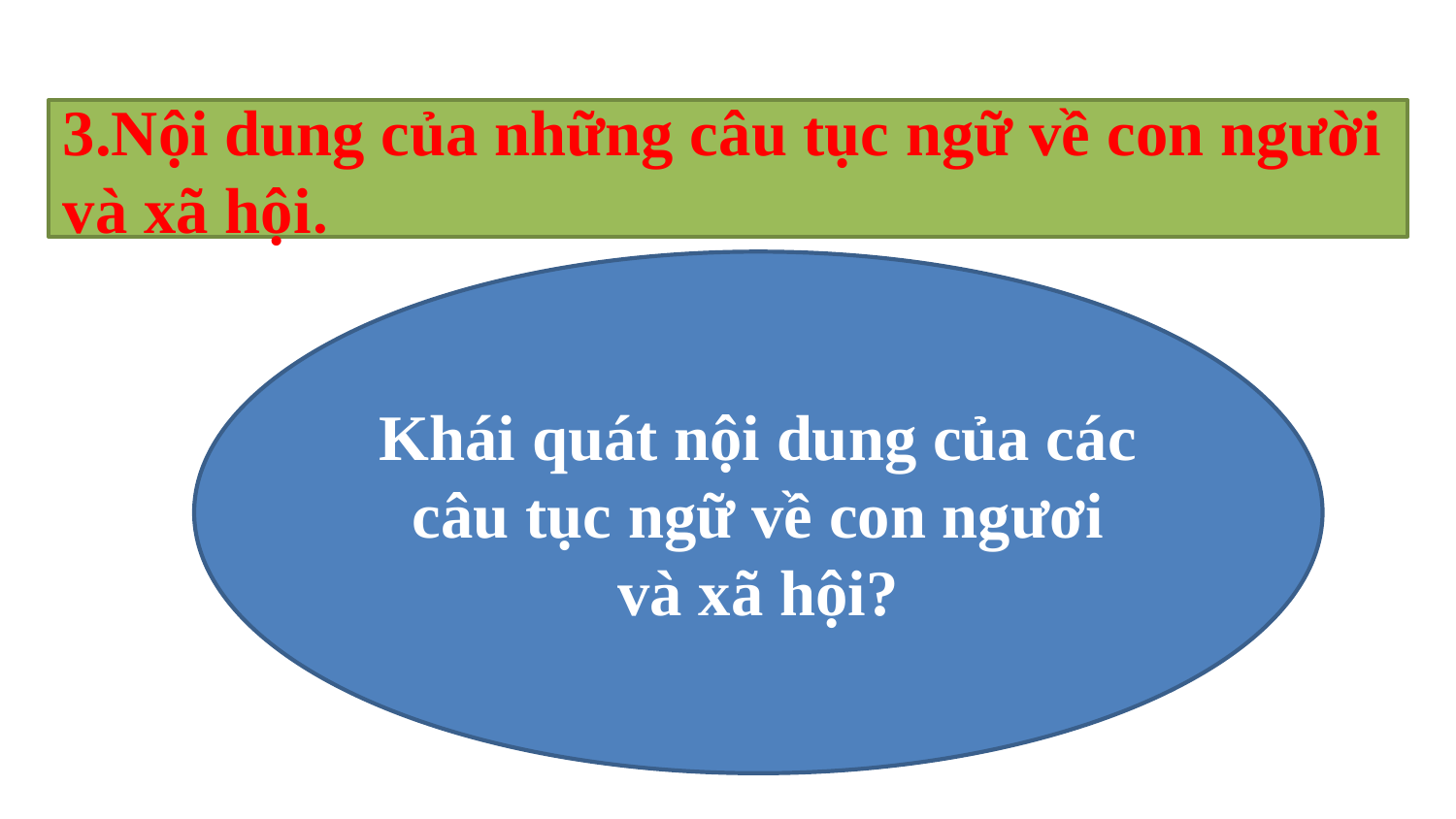

3.Nội dung của những câu tục ngữ về con người và xã hội.
Khái quát nội dung của các câu tục ngữ về con ngươi và xã hội?